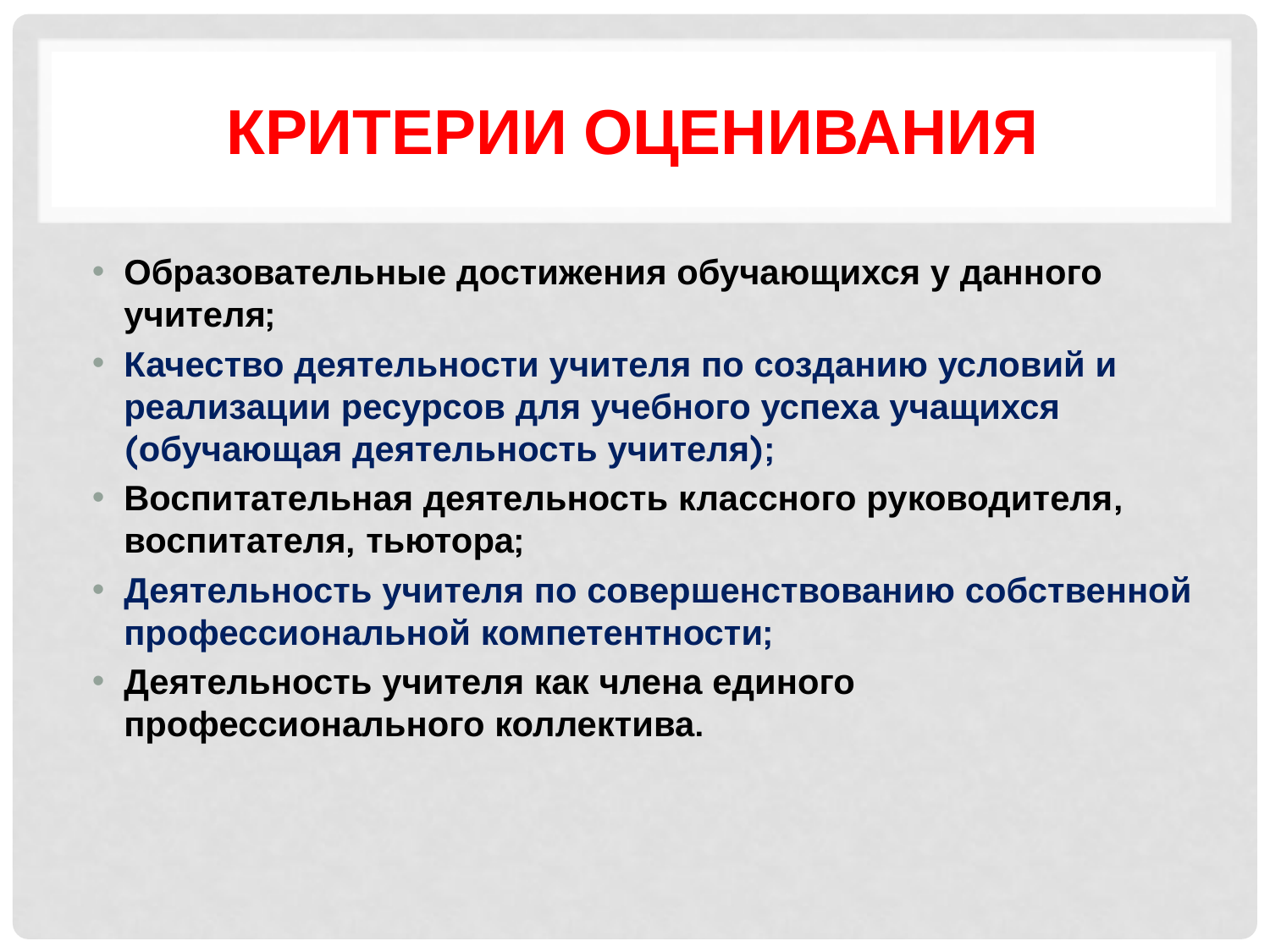

# Критерии оценивания
Образовательные достижения обучающихся у данного учителя;
Качество деятельности учителя по созданию условий и реализации ресурсов для учебного успеха учащихся (обучающая деятельность учителя);
Воспитательная деятельность классного руководителя, воспитателя, тьютора;
Деятельность учителя по совершенствованию собственной профессиональной компетентности;
Деятельность учителя как члена единого профессионального коллектива.